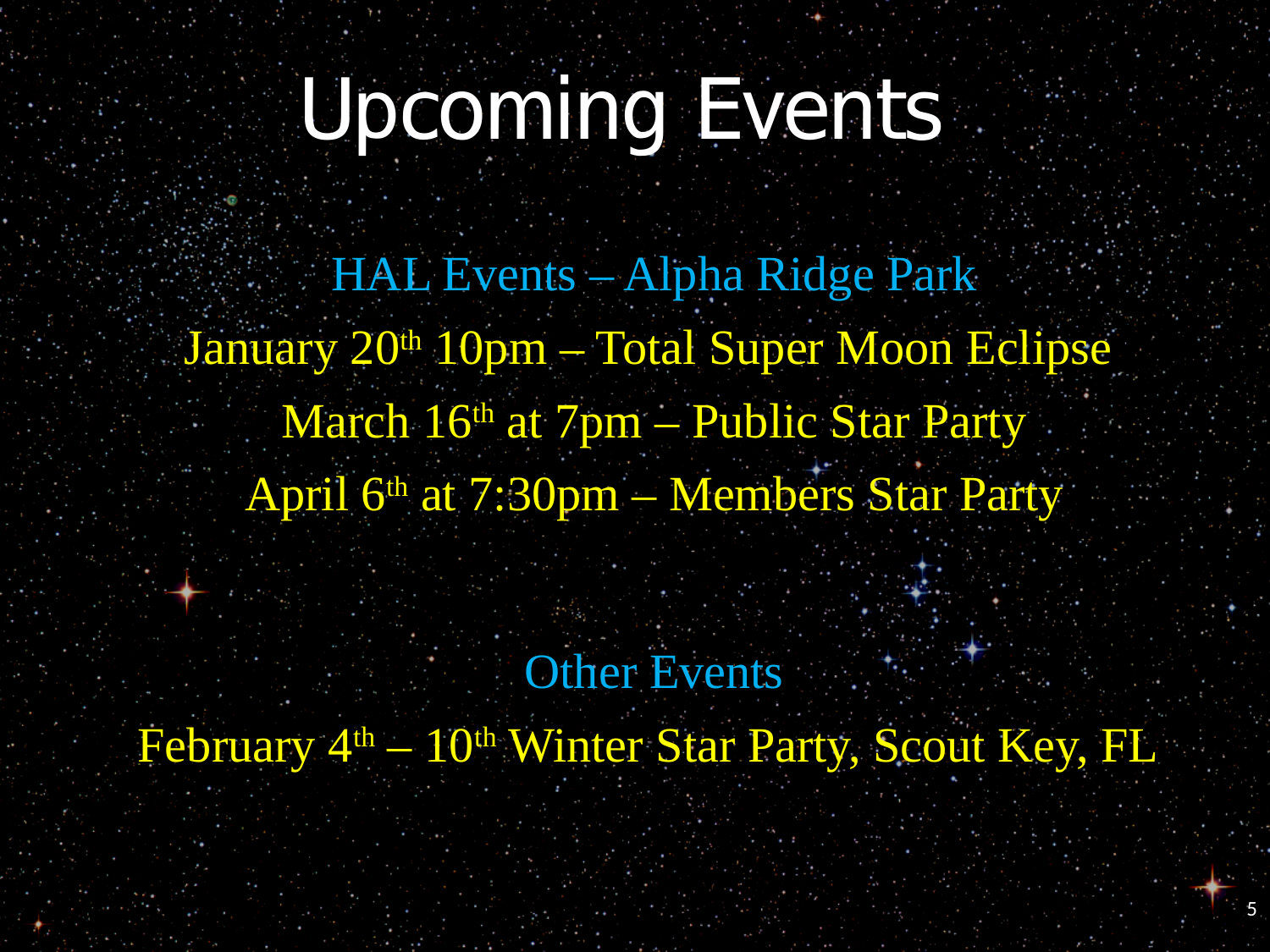

# Upcoming Events
HAL Events – Alpha Ridge Park
January 20th 10pm – Total Super Moon Eclipse
March 16th at 7pm – Public Star Party
April 6th at 7:30pm – Members Star Party

Other Events
February 4th – 10th Winter Star Party, Scout Key, FL
5